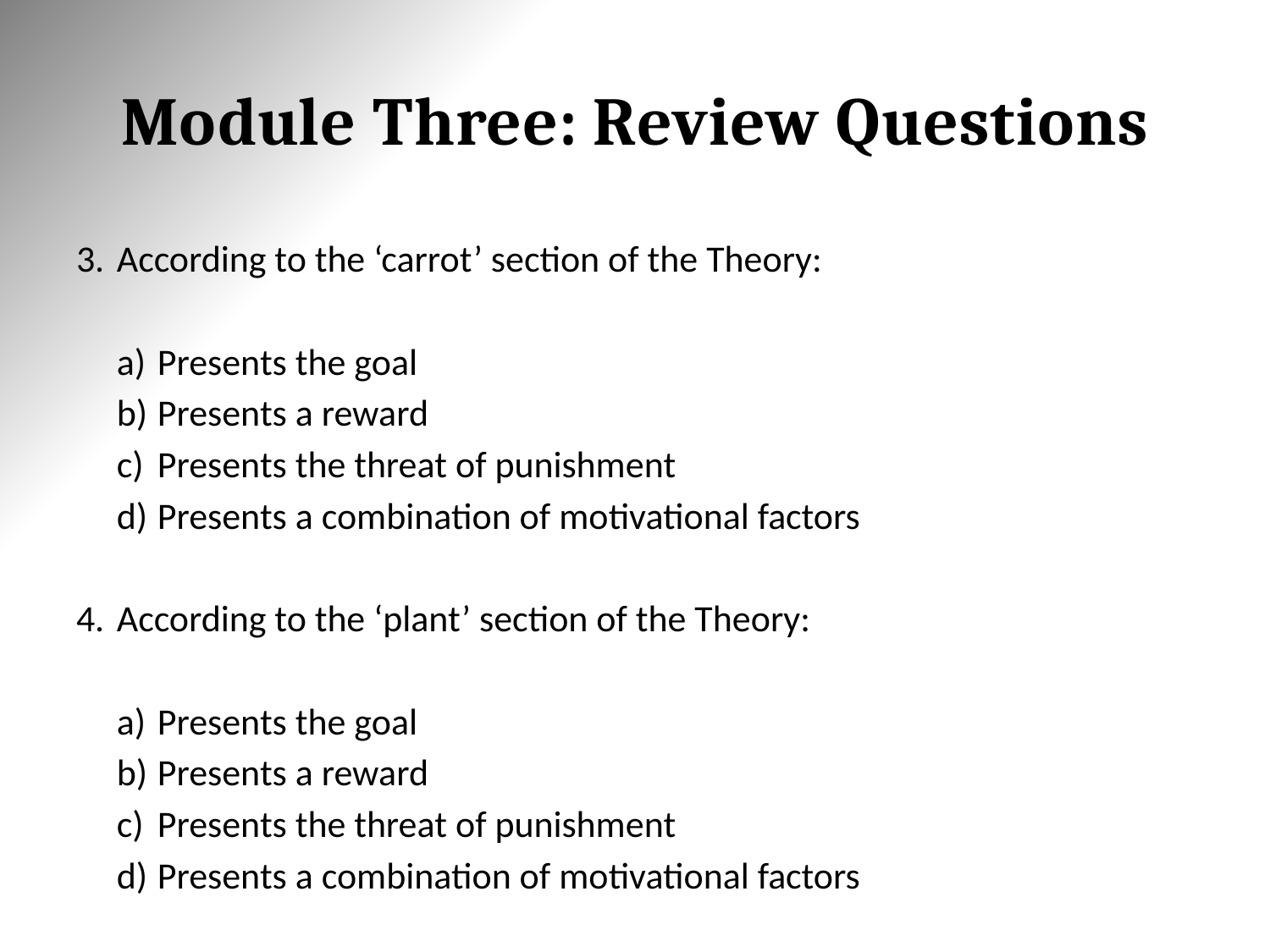

# Module Three: Review Questions
According to the ‘carrot’ section of the Theory:

Presents the goal
Presents a reward
Presents the threat of punishment
Presents a combination of motivational factors

According to the ‘plant’ section of the Theory:

Presents the goal
Presents a reward
Presents the threat of punishment
Presents a combination of motivational factors